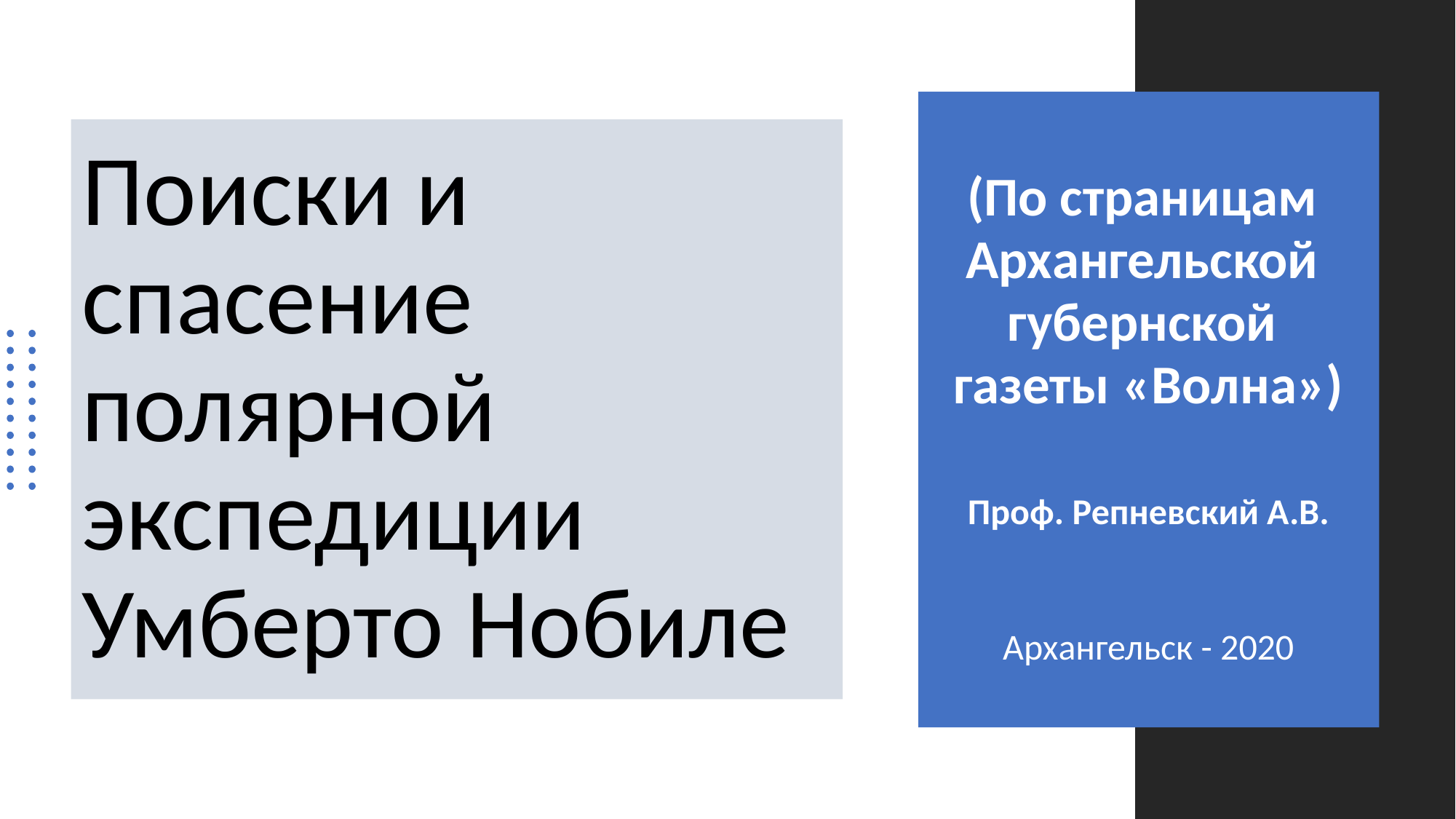

(По страницам
Архангельской
губернской
газеты «Волна»)

Проф. Репневский А.В.

Архангельск - 2020

# Поиски и спасение полярной экспедиции Умберто Нобиле